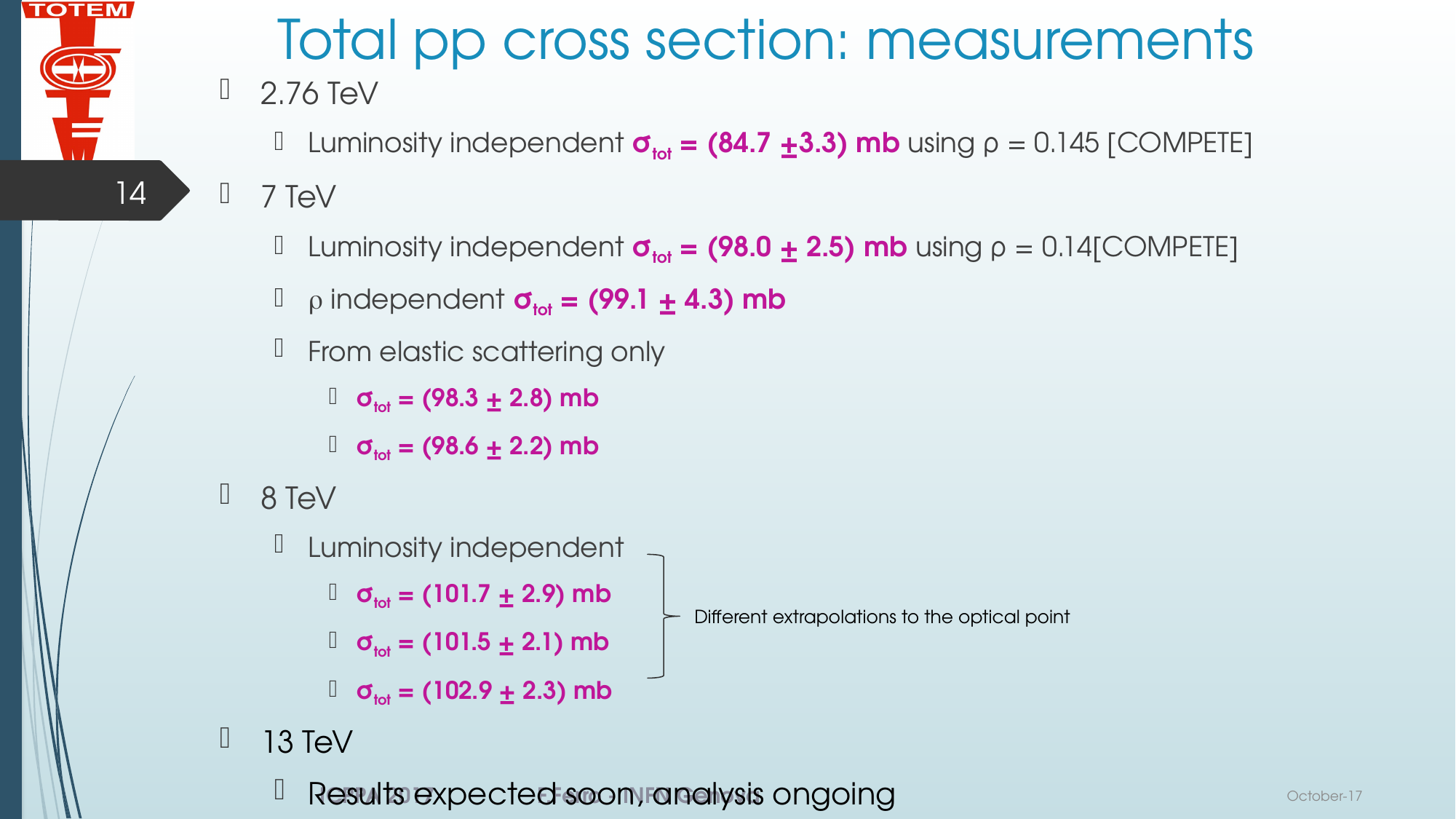

# Total pp cross section: measurements
2.76 TeV
Luminosity independent σtot = (84.7 ±3.3) mb using ρ = 0.145 [COMPETE]
7 TeV
Luminosity independent σtot = (98.0 ± 2.5) mb using ρ = 0.14[COMPETE]
ρ independent σtot = (99.1 ± 4.3) mb
From elastic scattering only
σtot = (98.3 ± 2.8) mb
σtot = (98.6 ± 2.2) mb
8 TeV
Luminosity independent
σtot = (101.7 ± 2.9) mb
σtot = (101.5 ± 2.1) mb
σtot = (102.9 ± 2.3) mb
13 TeV
Results expected soon, analysis ongoing
14

Different extrapolations to the optical point
ICPPA 2017                 F.Ferro - INFN Genova
October-17